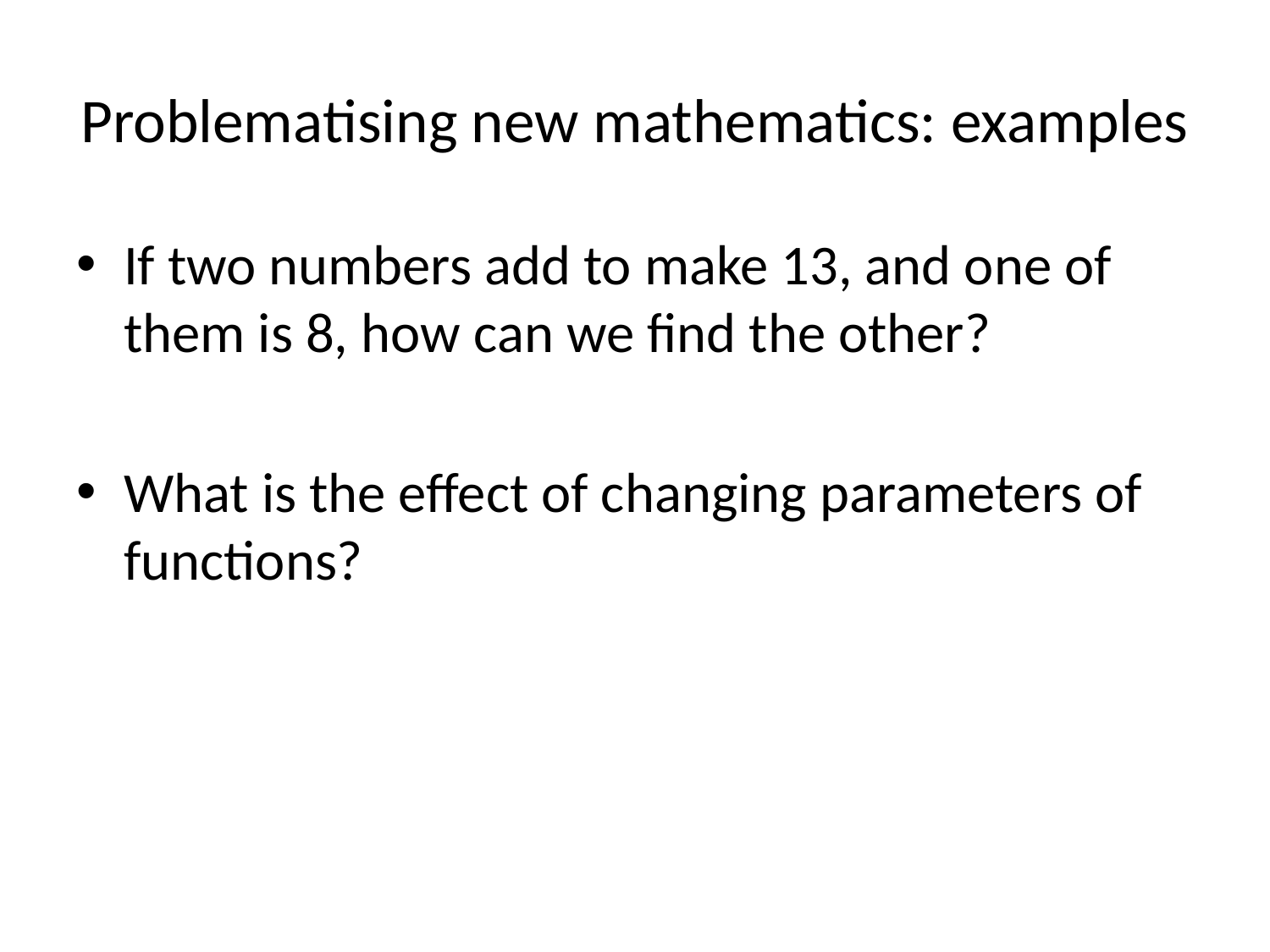

# Problematising new mathematics: examples
If two numbers add to make 13, and one of them is 8, how can we find the other?

What is the effect of changing parameters of functions?